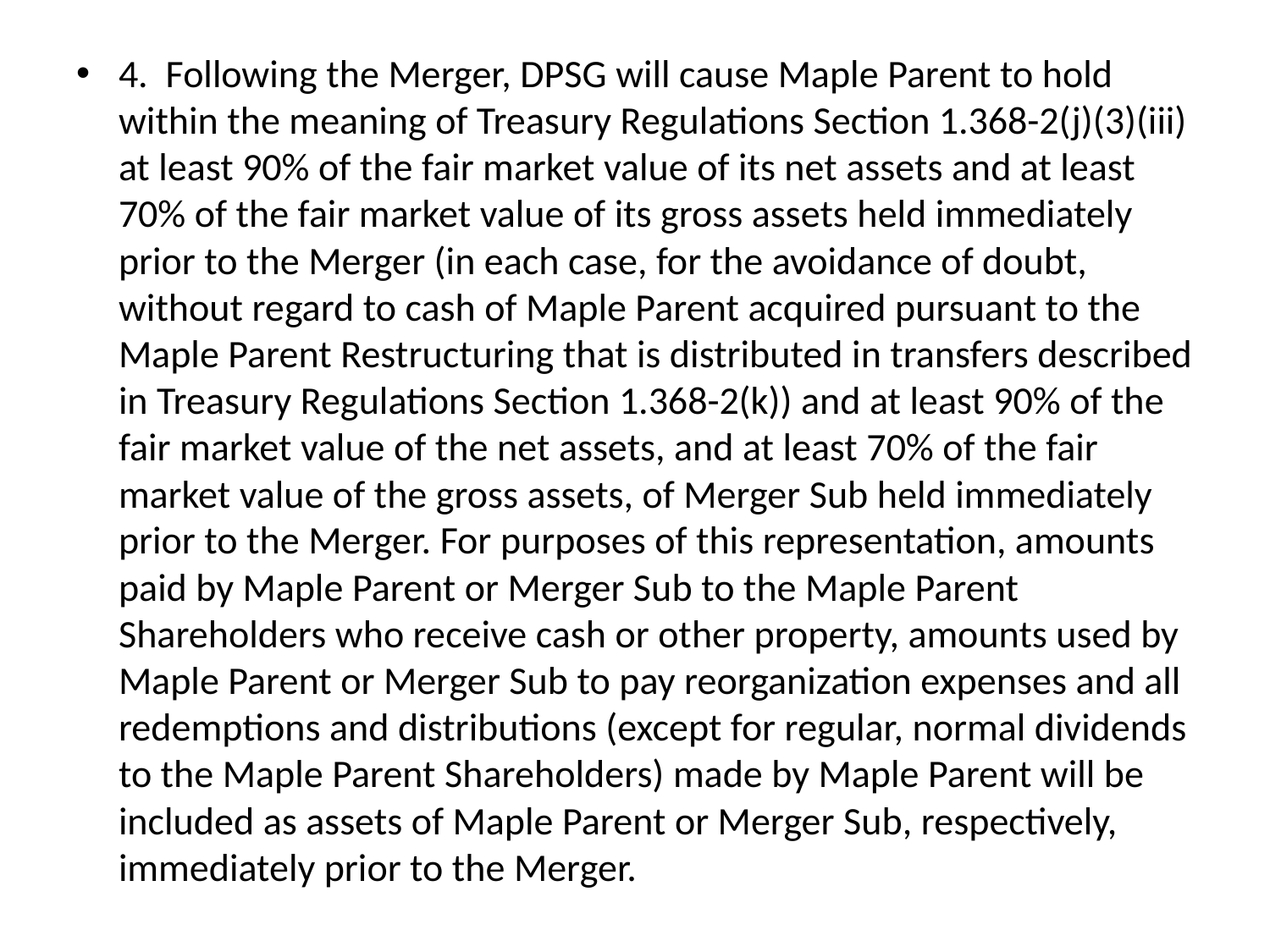

4.  Following the Merger, DPSG will cause Maple Parent to hold within the meaning of Treasury Regulations Section 1.368-2(j)(3)(iii) at least 90% of the fair market value of its net assets and at least 70% of the fair market value of its gross assets held immediately prior to the Merger (in each case, for the avoidance of doubt, without regard to cash of Maple Parent acquired pursuant to the Maple Parent Restructuring that is distributed in transfers described in Treasury Regulations Section 1.368-2(k)) and at least 90% of the fair market value of the net assets, and at least 70% of the fair market value of the gross assets, of Merger Sub held immediately prior to the Merger. For purposes of this representation, amounts paid by Maple Parent or Merger Sub to the Maple Parent Shareholders who receive cash or other property, amounts used by Maple Parent or Merger Sub to pay reorganization expenses and all redemptions and distributions (except for regular, normal dividends to the Maple Parent Shareholders) made by Maple Parent will be included as assets of Maple Parent or Merger Sub, respectively, immediately prior to the Merger.